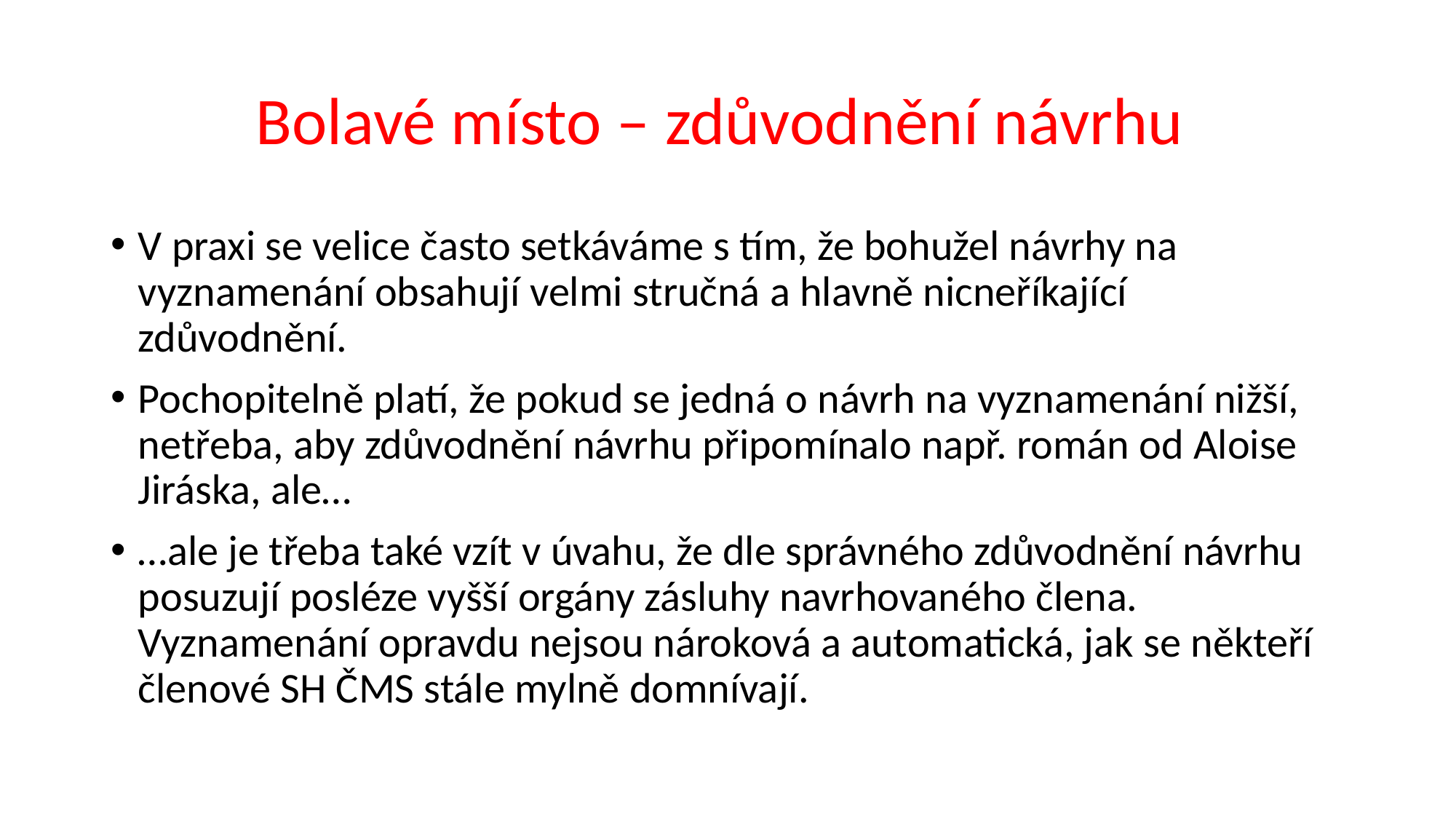

# Bolavé místo – zdůvodnění návrhu
V praxi se velice často setkáváme s tím, že bohužel návrhy na vyznamenání obsahují velmi stručná a hlavně nicneříkající zdůvodnění.
Pochopitelně platí, že pokud se jedná o návrh na vyznamenání nižší, netřeba, aby zdůvodnění návrhu připomínalo např. román od Aloise Jiráska, ale…
…ale je třeba také vzít v úvahu, že dle správného zdůvodnění návrhu posuzují posléze vyšší orgány zásluhy navrhovaného člena. Vyznamenání opravdu nejsou nároková a automatická, jak se někteří členové SH ČMS stále mylně domnívají.